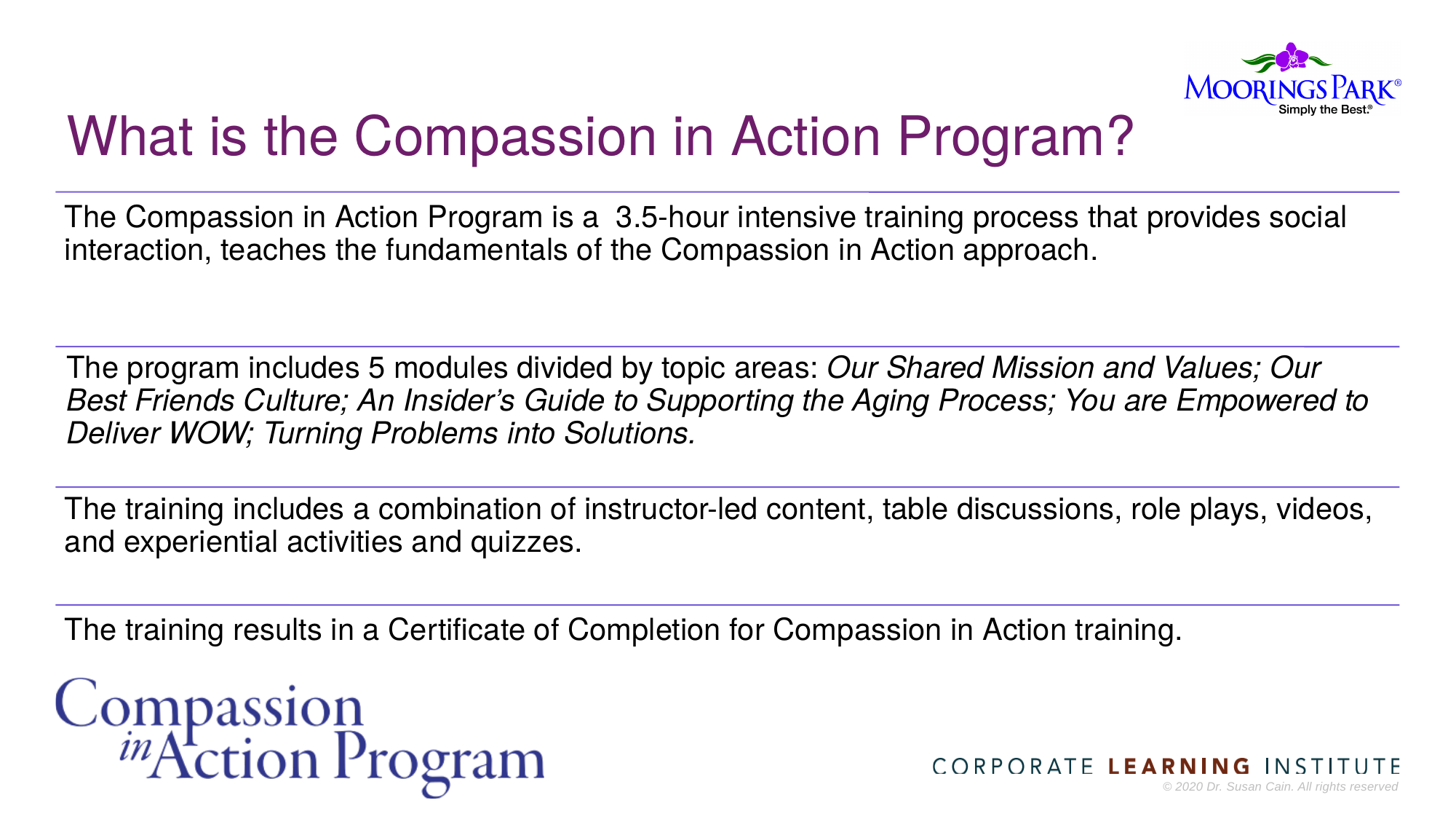

# What is the Compassion in Action Program?
The Compassion in Action Program is a  3.5-hour intensive training process that provides social interaction, teaches the fundamentals of the Compassion in Action approach.
The program includes 5 modules divided by topic areas: Our Shared Mission and Values; Our Best Friends Culture; An Insider’s Guide to Supporting the Aging Process; You are Empowered to Deliver WOW; Turning Problems into Solutions.

The training includes a combination of instructor-led content, table discussions, role plays, videos, and experiential activities and quizzes.
The training results in a Certificate of Completion for Compassion in Action training.